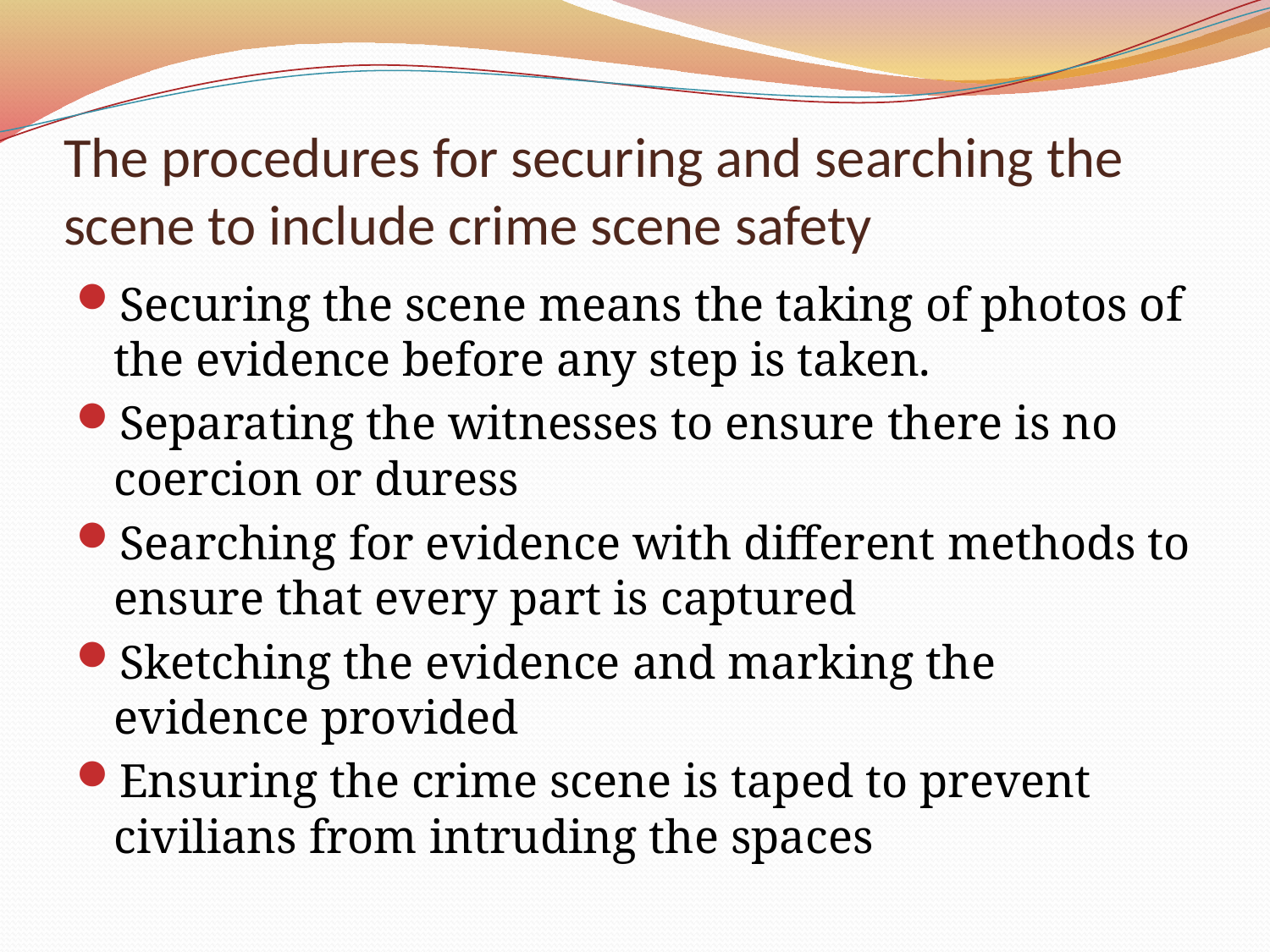

# The procedures for securing and searching the scene to include crime scene safety
Securing the scene means the taking of photos of the evidence before any step is taken.
Separating the witnesses to ensure there is no coercion or duress
Searching for evidence with different methods to ensure that every part is captured
Sketching the evidence and marking the evidence provided
Ensuring the crime scene is taped to prevent civilians from intruding the spaces